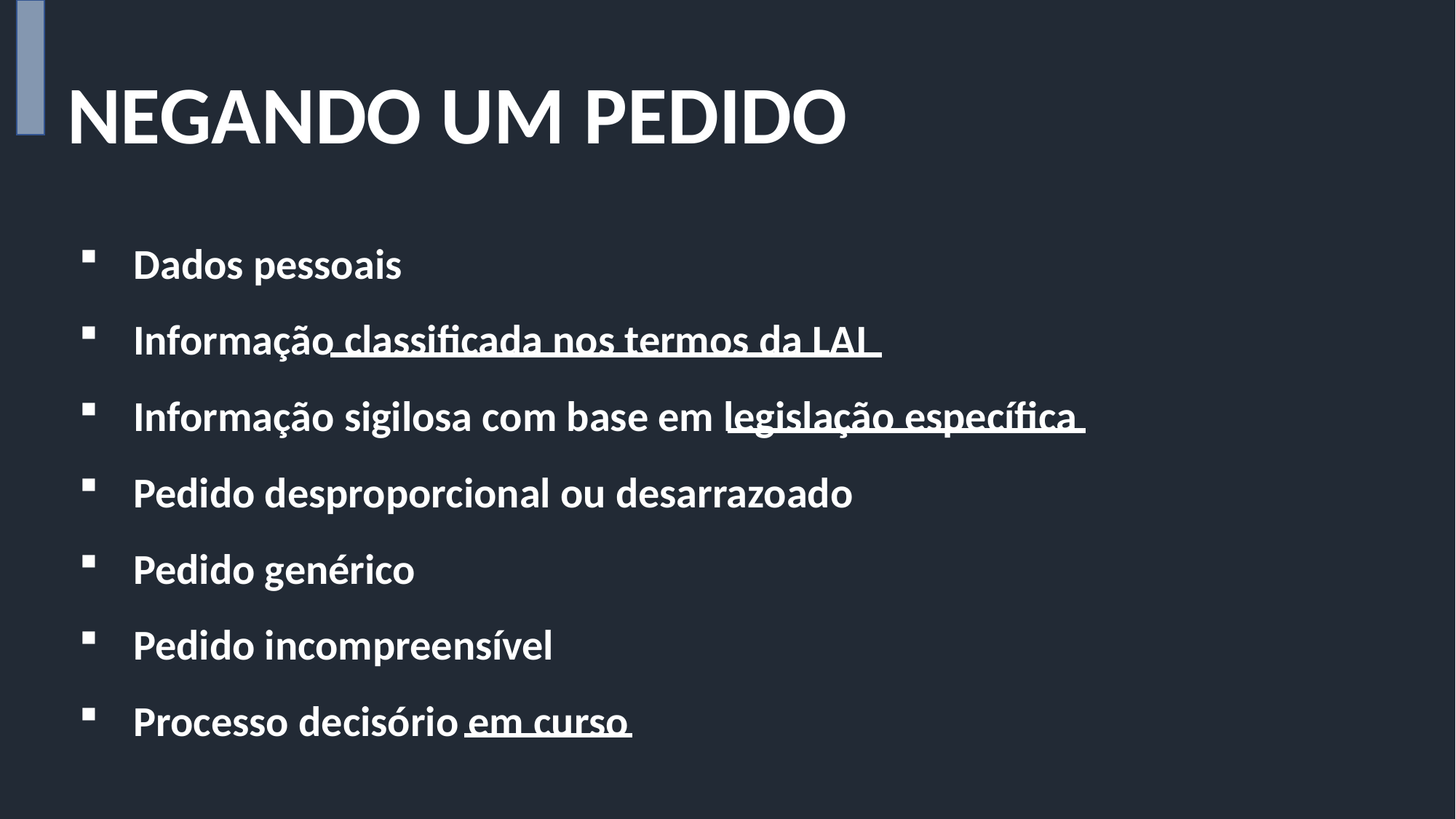

NEGANDO UM PEDIDO
Dados pessoais
Informação classificada nos termos da LAI
Informação sigilosa com base em legislação específica
Pedido desproporcional ou desarrazoado
Pedido genérico
Pedido incompreensível
Processo decisório em curso